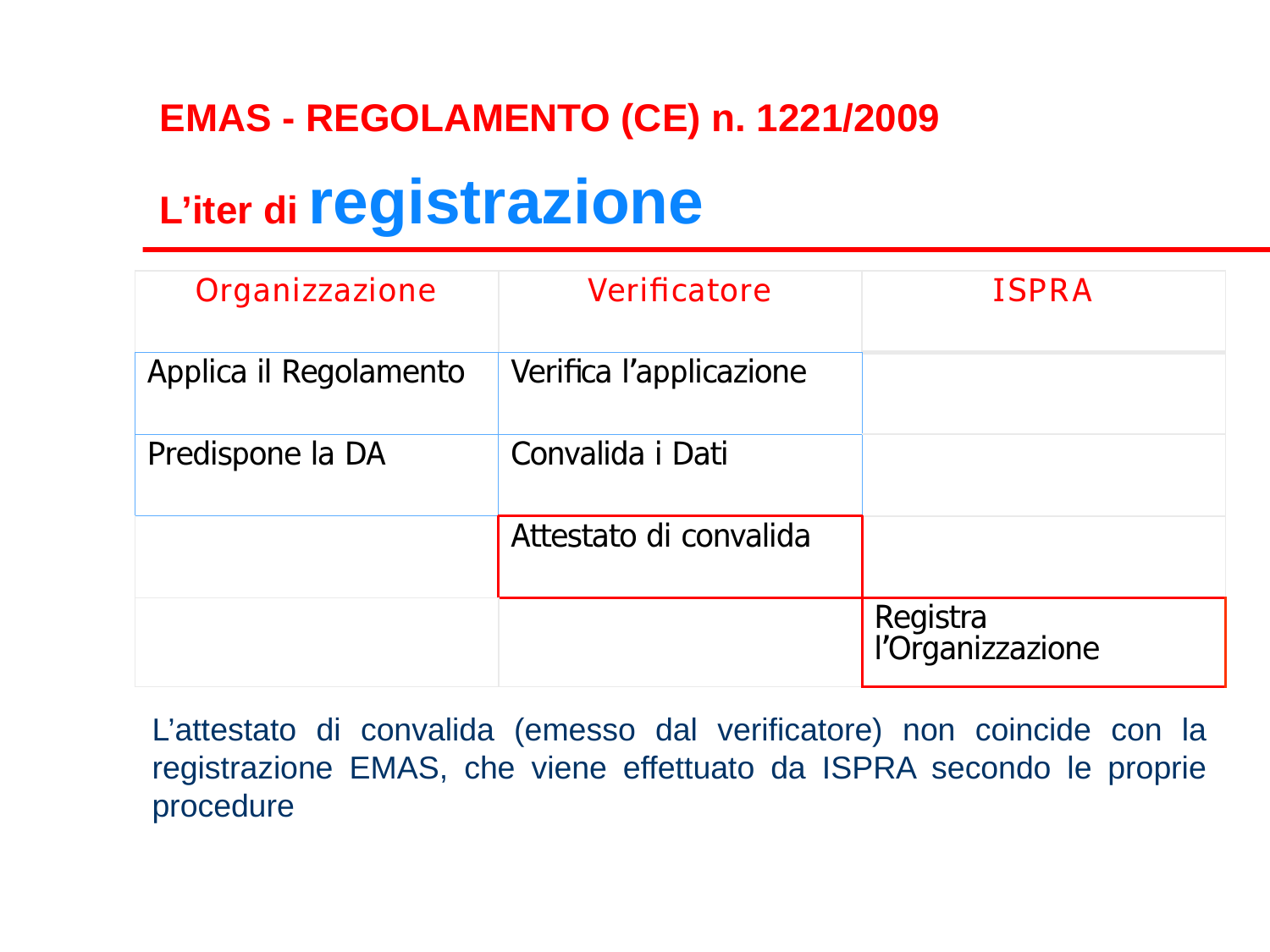

EMAS - REGOLAMENTO (CE) n. 1221/2009
L’iter di registrazione

| Organizzazione | Verificatore | ISPRA |
| --- | --- | --- |
| Applica il Regolamento | Verifica l’applicazione |  |
| Predispone la DA | Convalida i Dati |  |
|  | Attestato di convalida |  |
|  |  | Registra l’Organizzazione |
L’attestato di convalida (emesso dal verificatore) non coincide con la registrazione EMAS, che viene effettuato da ISPRA secondo le proprie procedure